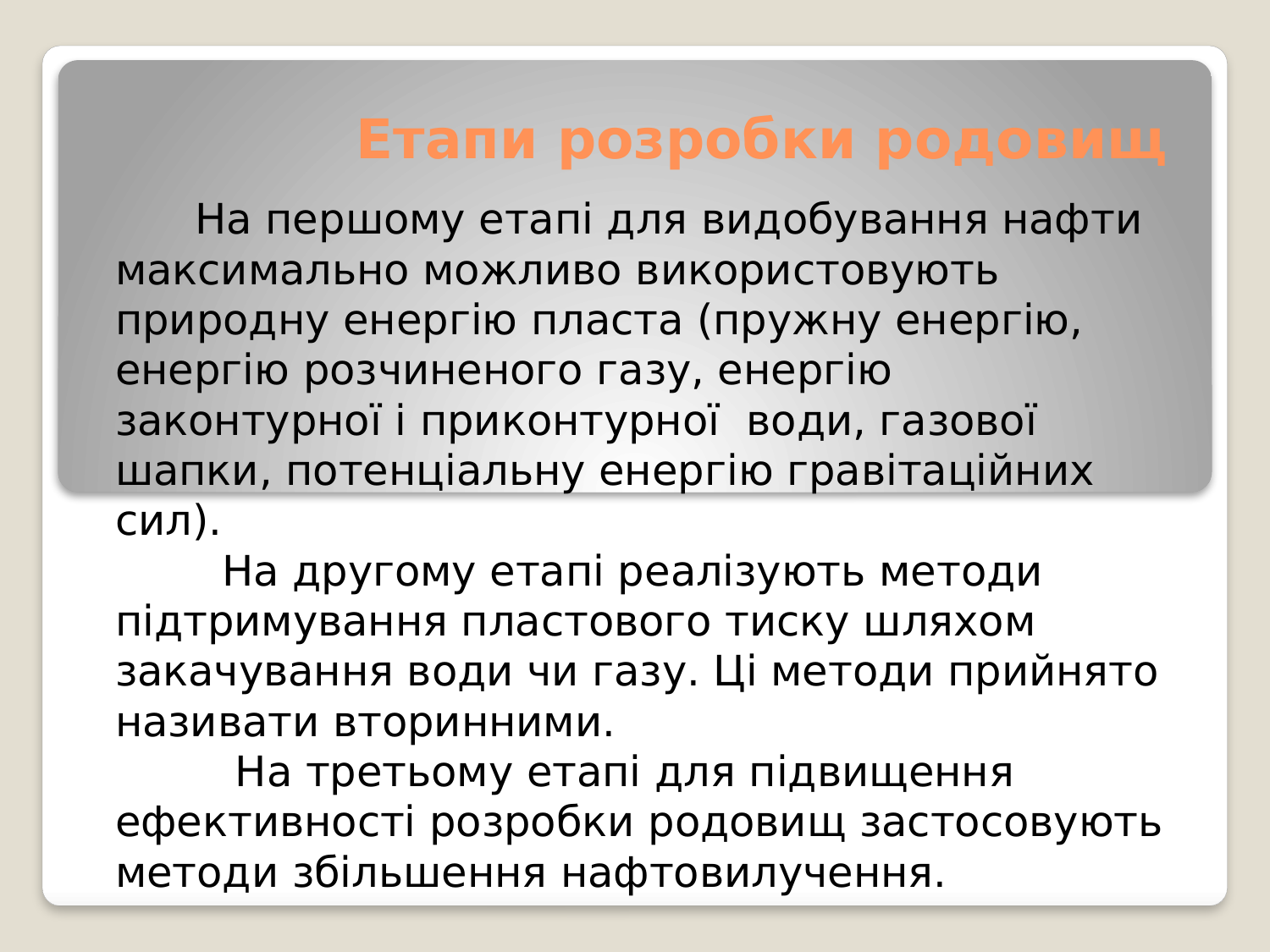

# Етапи розробки родовищ
      На першому етапі для видобування нафти максимально можливо використовують природну енергію пласта (пружну енергію, енергію розчиненого газу, енергію законтурної і приконтурної  води, газової шапки, потенціальну енергію гравітаційних сил).
        На другому етапі реалізують методи підтримування пластового тиску шляхом закачування води чи газу. Ці методи прийнято називати вторинними.
         На третьому етапі для підвищення ефективності розробки родовищ застосовують методи збільшення нафтовилучення.